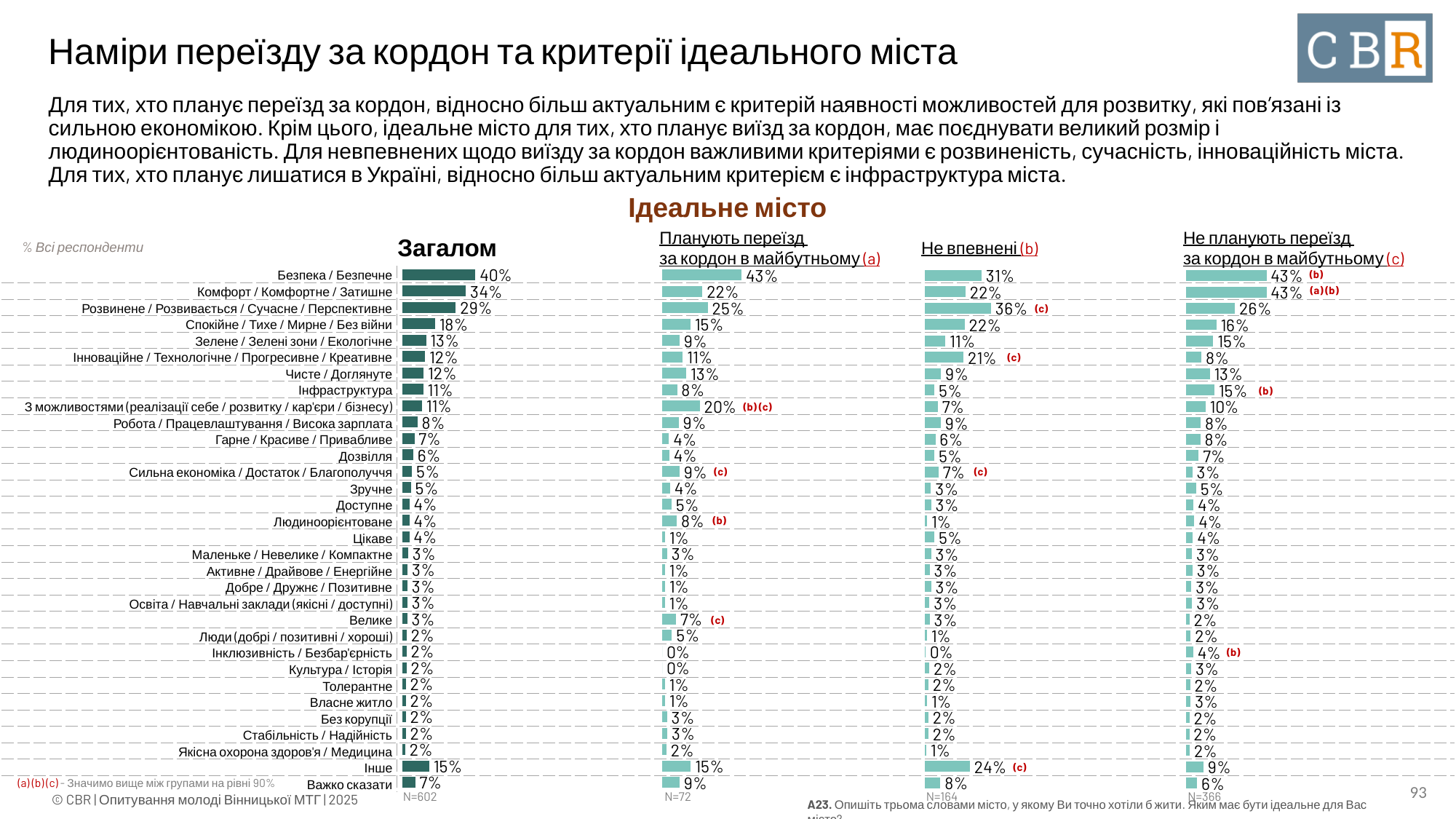

# Наміри переїзду за кордон та критерії ідеального міста
Для тих, хто планує переїзд за кордон, відносно більш актуальним є критерій наявності можливостей для розвитку, які пов’язані із сильною економікою. Крім цього, ідеальне місто для тих, хто планує виїзд за кордон, має поєднувати великий розмір і людиноорієнтованість. Для невпевнених щодо виїзду за кордон важливими критеріями є розвиненість, сучасність, інноваційність міста. Для тих, хто планує лишатися в Україні, відносно більш актуальним критерієм є інфраструктура міста.
Ідеальне місто
| Загалом | Планують переїзд за кордон в майбутньому (a) | Не впевнені (b) | Не планують переїзд за кордон в майбутньому (c) |
| --- | --- | --- | --- |
% Всі респонденти

### Chart

| Category | Column1 |
|---|---|
| Безпека / Безпечне | 0.3962 |
| Комфорт / Комфортне / Затишне | 0.3444 |
| Розвинене / Розвивається / Сучасне / Перспективне | 0.2897 |
| Спокійне / Тихе / Мирне / Без війни | 0.1774 |
| Зелене / Зелені зони / Екологічне | 0.1296 |
| Інноваційне / Технологічне / Прогресивне / Креативне | 0.124 |
| Чисте / Доглянуте | 0.1162 |
| Інфраструктура | 0.1145 |
| З можливостями (реалізації себе / розвитку / кар'єри / бізнесу) | 0.1071 |
| Робота / Працевлаштування / Висока зарплата | 0.0827 |
| Гарне / Красиве / Привабливе | 0.0663 |
| Дозвілля | 0.0593 |
| Сильна економіка / Достаток / Благополуччя | 0.0532 |
| Зручне | 0.0469 |
| Доступне | 0.0395 |
| Людиноорієнтоване | 0.0395 |
| Цікаве | 0.0386 |
| Маленьке / Невелике / Компактне | 0.0323 |
| Активне / Драйвове / Енергійне | 0.0296 |
| Добре / Дружнє / Позитивне | 0.029 |
| Освіта / Навчальні заклади (якісні / доступні) | 0.0282 |
| Велике | 0.0279 |
| Люди (добрі / позитивні / хороші) | 0.0242 |
| Інклюзивність / Безбар'єрність | 0.0241 |
| Культура / Історія | 0.0236 |
| Толерантне | 0.0205 |
| Власне житло | 0.0204 |
| Без корупції | 0.0197 |
| Стабільність / Надійність | 0.0195 |
| Якісна охорона здоров'я / Медицина | 0.0172 |
| Інше | 0.1462 |
| Важко сказати | 0.0714 |

### Chart

| Category | Column1 |
|---|---|
| Безпека / Безпечне | 0.4288 |
| Комфорт / Комфортне / Затишне | 0.2171 |
| Розвинене / Розвивається / Сучасне / Перспективне | 0.2457 |
| Спокійне / Тихе / Мирне / Без війни | 0.1531 |
| Зелене / Зелені зони / Екологічне | 0.0944 |
| Інноваційне / Технологічне / Прогресивне / Креативне | 0.1109 |
| Чисте / Доглянуте | 0.1297 |
| Інфраструктура | 0.0804 |
| З можливостями (реалізації себе / розвитку / кар'єри / бізнесу) | 0.2028 |
| Робота / Працевлаштування / Висока зарплата | 0.0893 |
| Гарне / Красиве / Привабливе | 0.0364 |
| Дозвілля | 0.0384 |
| Сильна економіка / Достаток / Благополуччя | 0.0942 |
| Зручне | 0.0421 |
| Доступне | 0.05 |
| Людиноорієнтоване | 0.0786 |
| Цікаве | 0.0147 |
| Маленьке / Невелике / Компактне | 0.0269 |
| Активне / Драйвове / Енергійне | 0.0134 |
| Добре / Дружнє / Позитивне | 0.0147 |
| Освіта / Навчальні заклади (якісні / доступні) | 0.0134 |
| Велике | 0.0746 |
| Люди (добрі / позитивні / хороші) | 0.0522 |
| Інклюзивність / Безбар'єрність | 0.0 |
| Культура / Історія | 0.0 |
| Толерантне | 0.0139 |
| Власне житло | 0.0147 |
| Без корупції | 0.0258 |
| Стабільність / Надійність | 0.0273 |
| Якісна охорона здоров'я / Медицина | 0.0228 |
| Інше | 0.1542 |
| Важко сказати | 0.0929 |

### Chart

| Category | Column1 |
|---|---|
| Безпека / Безпечне | 0.3066 |
| Комфорт / Комфортне / Затишне | 0.2204 |
| Розвинене / Розвивається / Сучасне / Перспективне | 0.3584 |
| Спокійне / Тихе / Мирне / Без війни | 0.216 |
| Зелене / Зелені зони / Екологічне | 0.1113 |
| Інноваційне / Технологічне / Прогресивне / Креативне | 0.2103 |
| Чисте / Доглянуте | 0.0877 |
| Інфраструктура | 0.0526 |
| З можливостями (реалізації себе / розвитку / кар'єри / бізнесу) | 0.0709 |
| Робота / Працевлаштування / Висока зарплата | 0.0873 |
| Гарне / Красиве / Привабливе | 0.0574 |
| Дозвілля | 0.0516 |
| Сильна економіка / Достаток / Благополуччя | 0.0747 |
| Зручне | 0.0337 |
| Доступне | 0.0345 |
| Людиноорієнтоване | 0.0129 |
| Цікаве | 0.0522 |
| Маленьке / Невелике / Компактне | 0.0348 |
| Активне / Драйвове / Енергійне | 0.0267 |
| Добре / Дружнє / Позитивне | 0.0345 |
| Освіта / Навчальні заклади (якісні / доступні) | 0.0256 |
| Велике | 0.027 |
| Люди (добрі / позитивні / хороші) | 0.0114 |
| Інклюзивність / Безбар'єрність | 0.0047 |
| Культура / Історія | 0.0248 |
| Толерантне | 0.0201 |
| Власне житло | 0.0132 |
| Без корупції | 0.0203 |
| Стабільність / Надійність | 0.0197 |
| Якісна охорона здоров'я / Медицина | 0.0087 |
| Інше | 0.244 |
| Важко сказати | 0.0845 |

### Chart

| Category | Column1 |
|---|---|
| Безпека / Безпечне | 0.4347 |
| Комфорт / Комфортне / Затишне | 0.4347 |
| Розвинене / Розвивається / Сучасне / Перспективне | 0.2642 |
| Спокійне / Тихе / Мирне / Без війни | 0.163 |
| Зелене / Зелені зони / Екологічне | 0.1465 |
| Інноваційне / Технологічне / Прогресивне / Креативне | 0.0831 |
| Чисте / Доглянуте | 0.1278 |
| Інфраструктура | 0.1533 |
| З можливостями (реалізації себе / розвитку / кар'єри / бізнесу) | 0.1048 |
| Робота / Працевлаштування / Висока зарплата | 0.079 |
| Гарне / Красиве / Привабливе | 0.0772 |
| Дозвілля | 0.0678 |
| Сильна економіка / Достаток / Благополуччя | 0.0336 |
| Зручне | 0.0547 |
| Доступне | 0.0398 |
| Людиноорієнтоване | 0.0446 |
| Цікаве | 0.0369 |
| Маленьке / Невелике / Компактне | 0.0323 |
| Активне / Драйвове / Енергійне | 0.0345 |
| Добре / Дружнє / Позитивне | 0.0292 |
| Освіта / Навчальні заклади (якісні / доступні) | 0.0326 |
| Велике | 0.0182 |
| Люди (добрі / позитивні / хороші) | 0.0247 |
| Інклюзивність / Безбар'єрність | 0.0392 |
| Культура / Історія | 0.0281 |
| Толерантне | 0.0222 |
| Власне житло | 0.0252 |
| Без корупції | 0.0181 |
| Стабільність / Надійність | 0.0178 |
| Якісна охорона здоров'я / Медицина | 0.0203 |
| Інше | 0.0948 |
| Важко сказати | 0.0601 |
(b)
| Безпека / Безпечне |  |
| --- | --- |
| Комфорт / Комфортне / Затишне |  |
| Розвинене / Розвивається / Сучасне / Перспективне |  |
| Спокійне / Тихе / Мирне / Без війни |  |
| Зелене / Зелені зони / Екологічне |  |
| Інноваційне / Технологічне / Прогресивне / Креативне |  |
| Чисте / Доглянуте |  |
| Інфраструктура |  |
| З можливостями (реалізації себе / розвитку / кар'єри / бізнесу) |  |
| Робота / Працевлаштування / Висока зарплата |  |
| Гарне / Красиве / Привабливе |  |
| Дозвілля |  |
| Сильна економіка / Достаток / Благополуччя |  |
| Зручне |  |
| Доступне |  |
| Людиноорієнтоване |  |
| Цікаве |  |
| Маленьке / Невелике / Компактне |  |
| Активне / Драйвове / Енергійне |  |
| Добре / Дружнє / Позитивне |  |
| Освіта / Навчальні заклади (якісні / доступні) |  |
| Велике |  |
| Люди (добрі / позитивні / хороші) |  |
| Інклюзивність / Безбар'єрність |  |
| Культура / Історія |  |
| Толерантне |  |
| Власне житло |  |
| Без корупції |  |
| Стабільність / Надійність |  |
| Якісна охорона здоров'я / Медицина |  |
| Інше |  |
| Важко сказати |  |
(a) (b)
(c)
(c)
(b)
(b) (c)
(c)
(c)
(b)
(c)
(b)
(c)
(a) (b) (c) - Значимо вище між групами на рівні 90%
93
| N=602 | N=72 | N=164 | N=366 |
| --- | --- | --- | --- |
A23. Опишіть трьома словами місто, у якому Ви точно хотіли б жити. Яким має бути ідеальне для Вас місто?